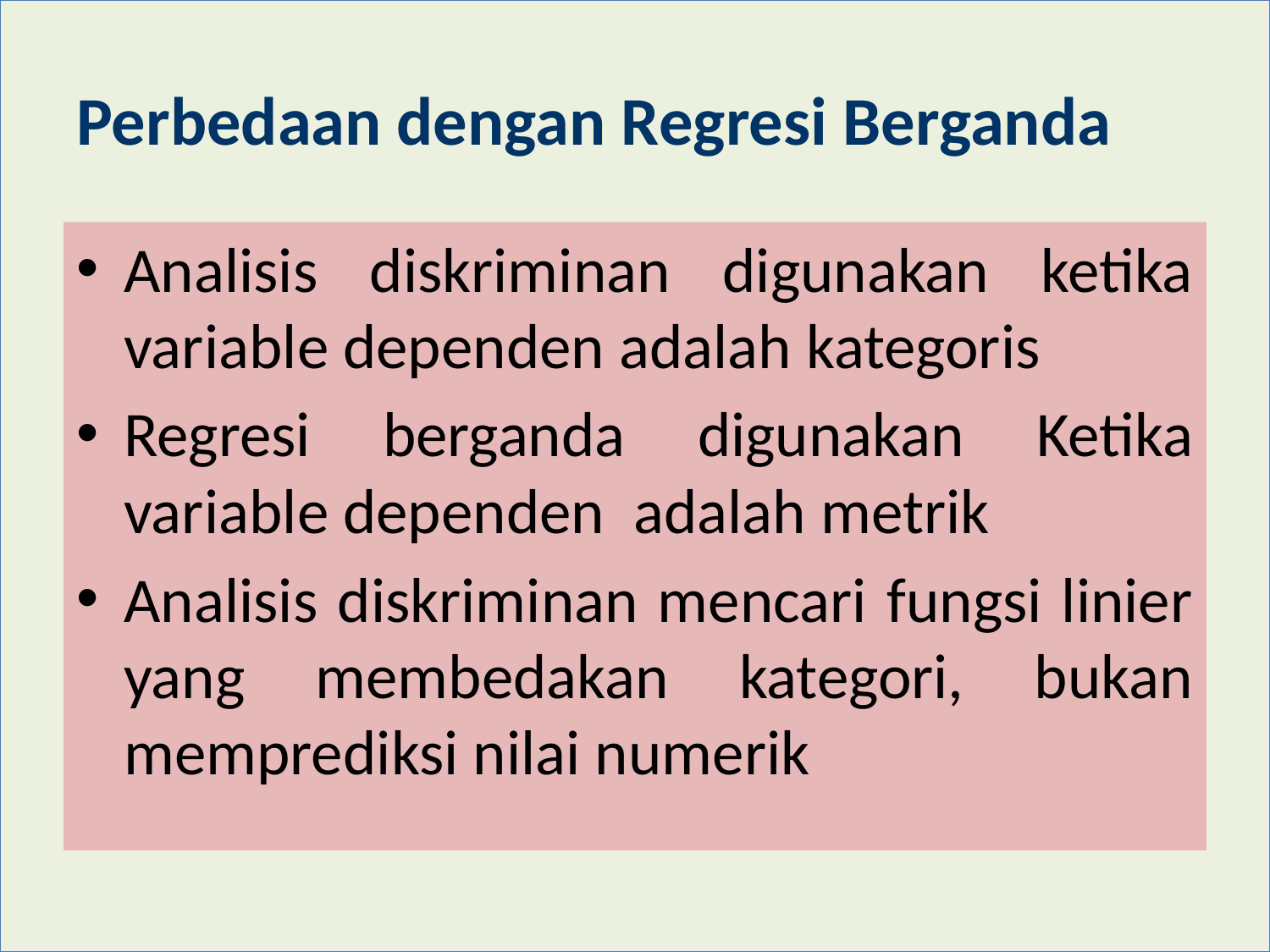

# Perbedaan dengan Regresi Berganda
Analisis diskriminan digunakan ketika variable dependen adalah kategoris
Regresi berganda digunakan Ketika variable dependen  adalah metrik
Analisis diskriminan mencari fungsi linier yang membedakan kategori, bukan memprediksi nilai numerik